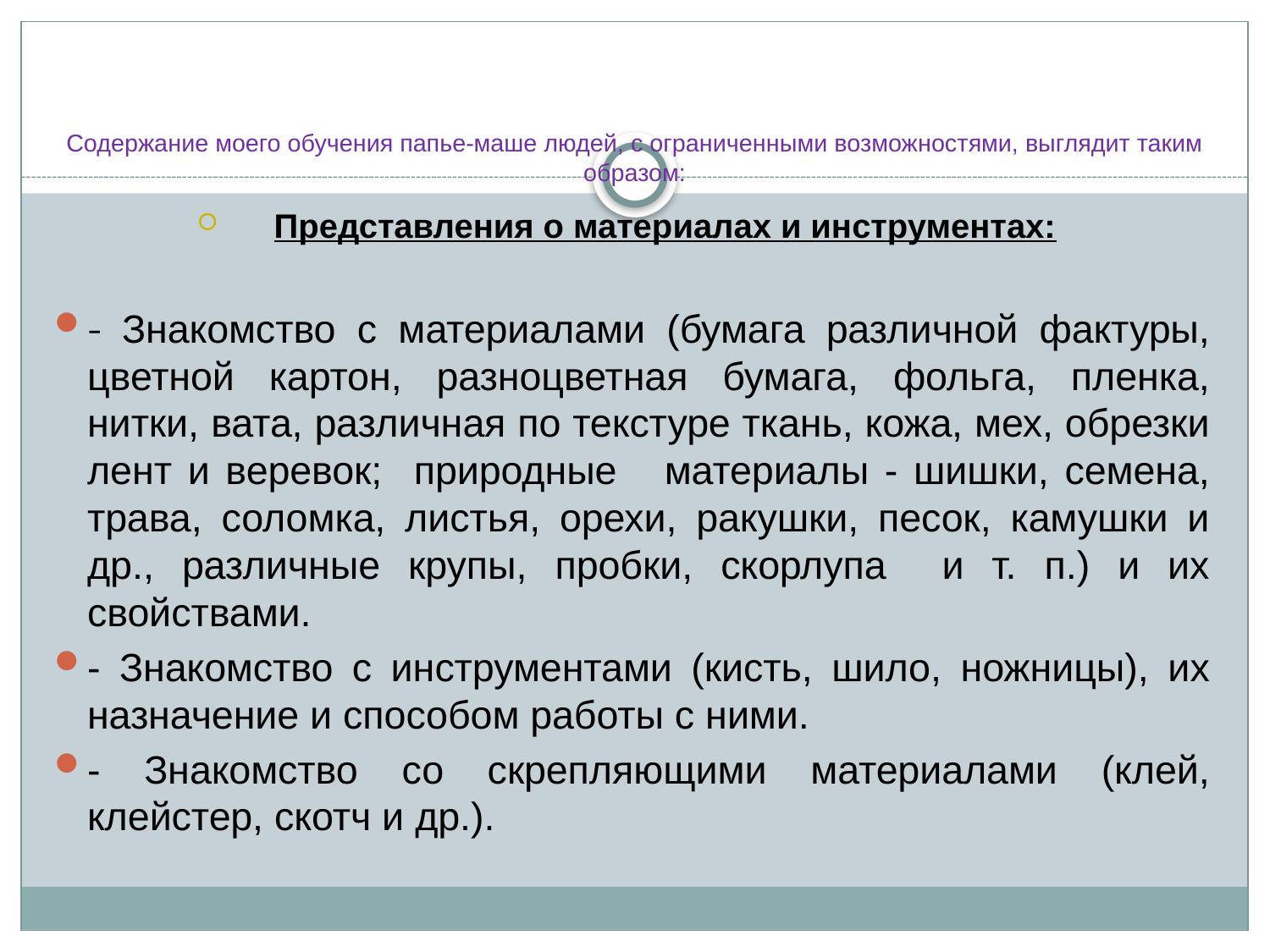

# Содержание моего обучения папье-маше людей, с ограниченными возможностями, выглядит таким образом:
Представления о материалах и инструментах:

- Знакомство с материалами (бумага различной фактуры, цветной картон, разноцветная бумага, фольга, пленка, нитки, вата, различная по текстуре ткань, кожа, мех, обрезки лент и веревок;  природные   материалы - шишки, семена, трава, соломка, листья, орехи, ракушки, песок, камушки и др., различные крупы, пробки, скорлупа  и т. п.) и их свойствами.
- Знакомство с инструментами (кисть, шило, ножницы), их назначение и способом работы с ними.
- Знакомство со скрепляющими материалами (клей, клейстер, скотч и др.).